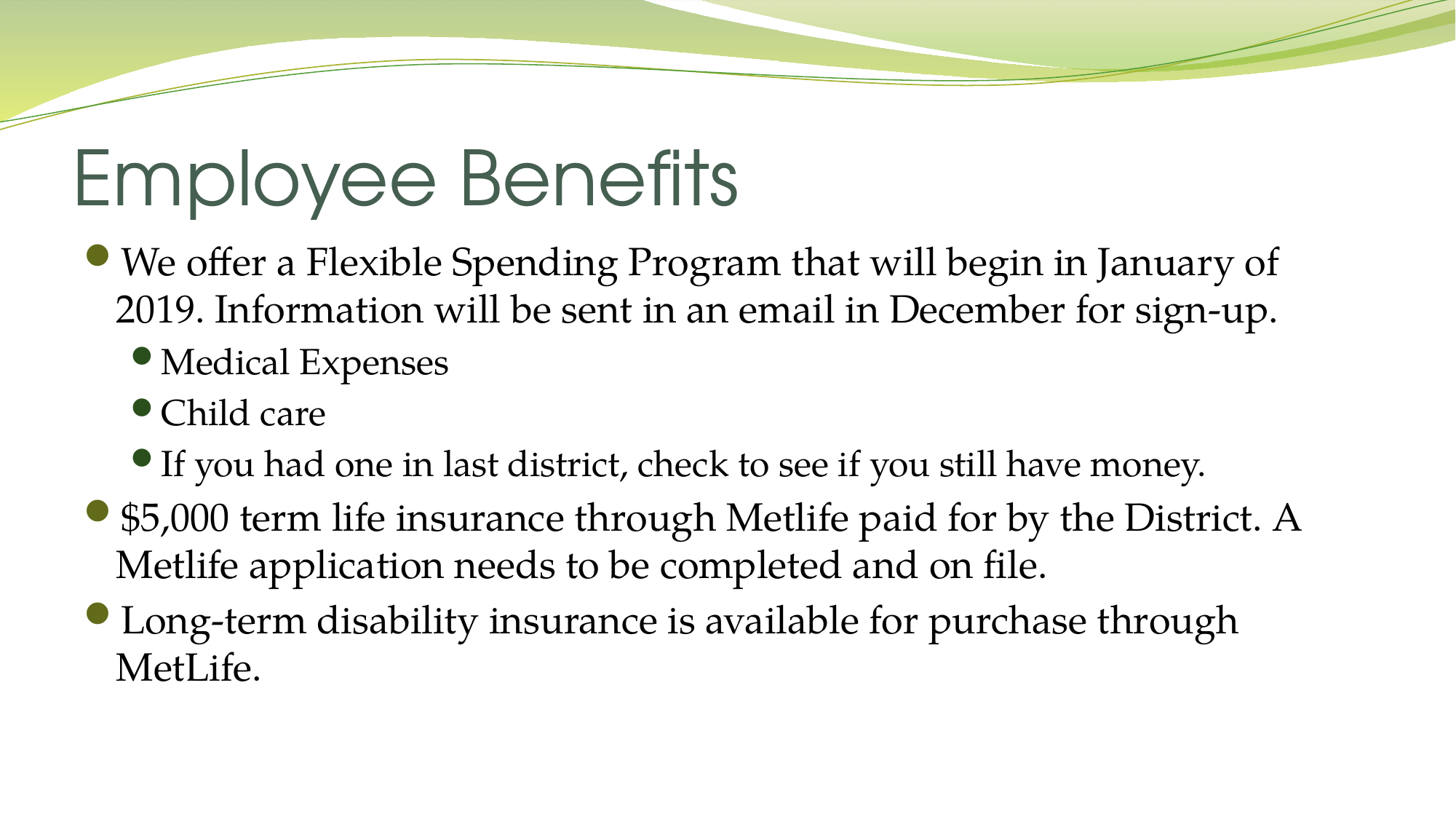

# Employee Benefits
We offer a Flexible Spending Program that will begin in January of 2019. Information will be sent in an email in December for sign-up.
Medical Expenses
Child care
If you had one in last district, check to see if you still have money.
$5,000 term life insurance through Metlife paid for by the District. A Metlife application needs to be completed and on file.
Long-term disability insurance is available for purchase through MetLife.